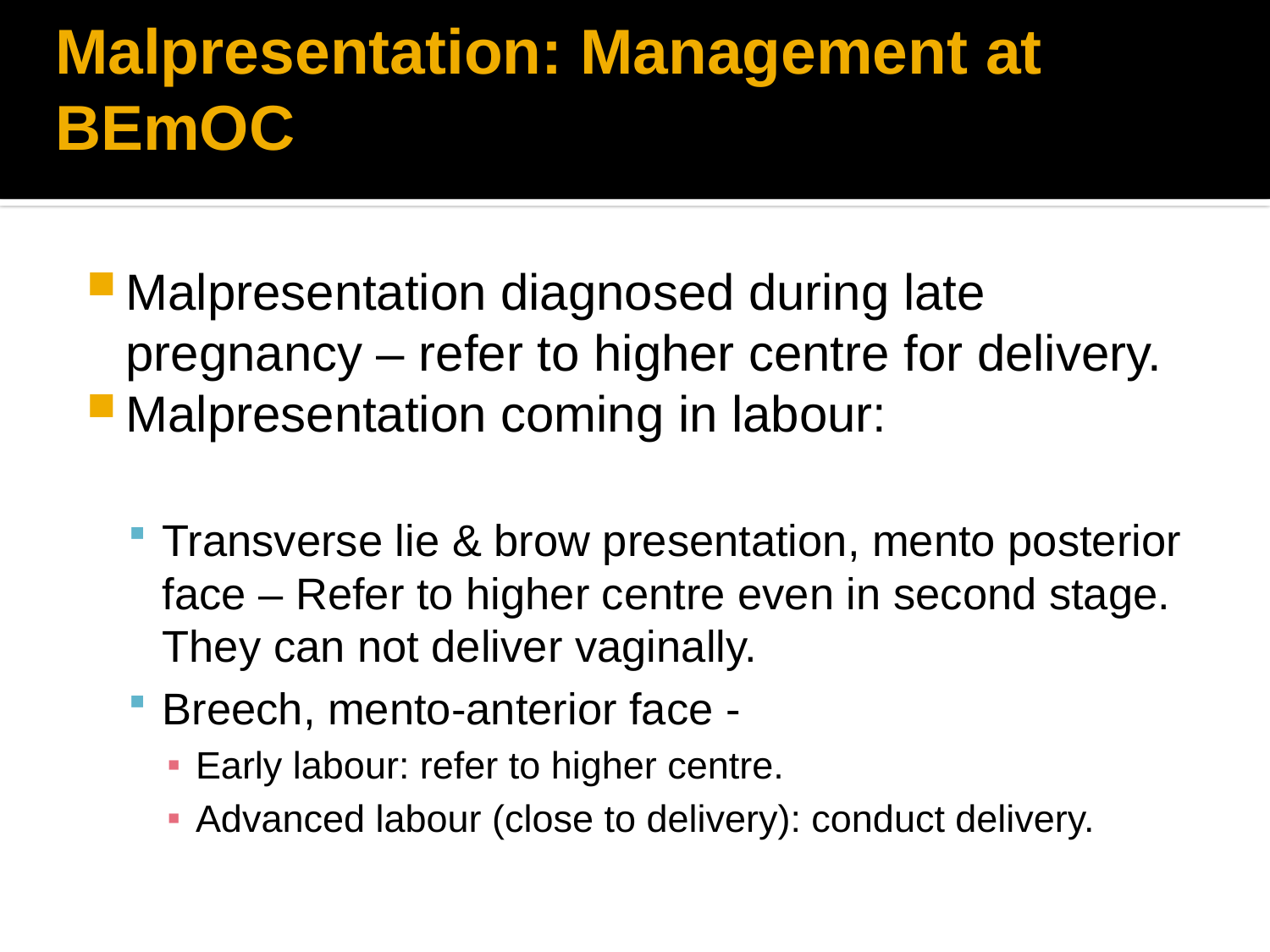

# Malpresentation: Management at BEmOC
Malpresentation diagnosed during late pregnancy – refer to higher centre for delivery.
Malpresentation coming in labour:
Transverse lie & brow presentation, mento posterior face – Refer to higher centre even in second stage. They can not deliver vaginally.
Breech, mento-anterior face -
Early labour: refer to higher centre.
Advanced labour (close to delivery): conduct delivery.